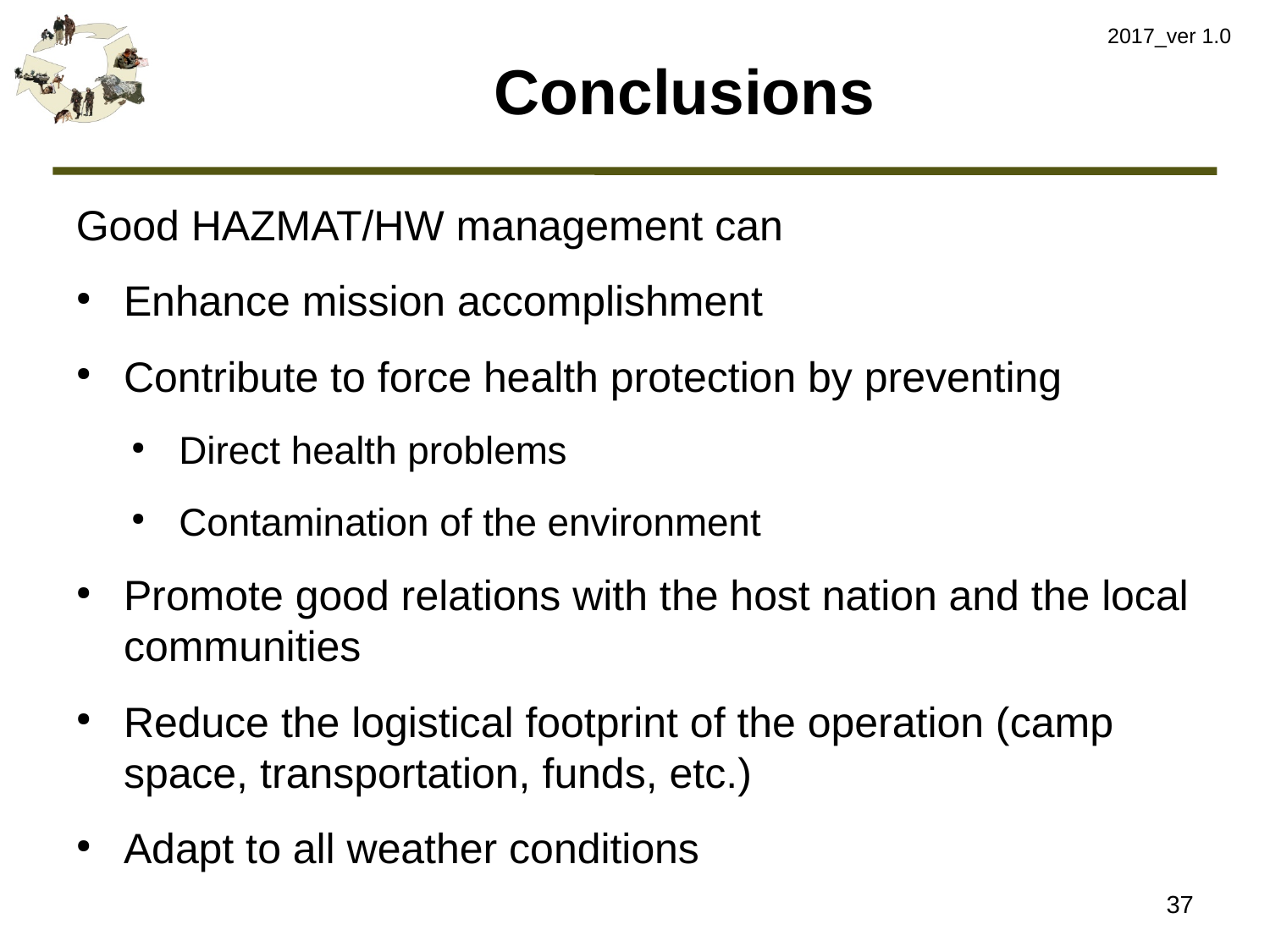

2017_ver 1.0
# Conclusions
Good HAZMAT/HW management can
Enhance mission accomplishment
Contribute to force health protection by preventing
Direct health problems
Contamination of the environment
Promote good relations with the host nation and the local communities
Reduce the logistical footprint of the operation (camp space, transportation, funds, etc.)
Adapt to all weather conditions
37